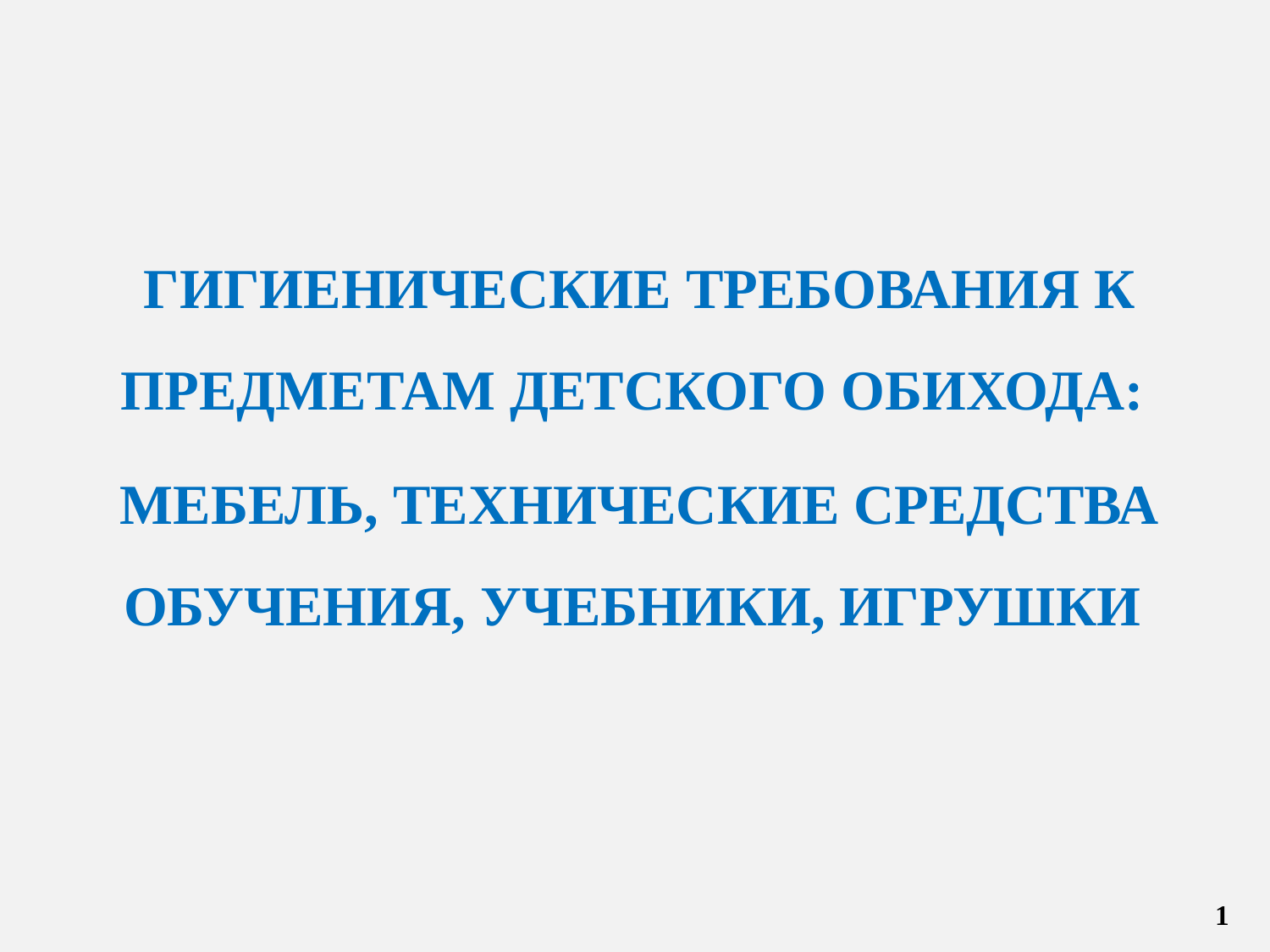

ГИГИЕНИЧЕСКИЕ ТРЕБОВАНИЯ К ПРЕДМЕТАМ ДЕТСКОГО ОБИХОДА:
МЕБЕЛЬ, ТЕХНИЧЕСКИЕ СРЕДСТВА ОБУЧЕНИЯ, УЧЕБНИКИ, ИГРУШКИ

1